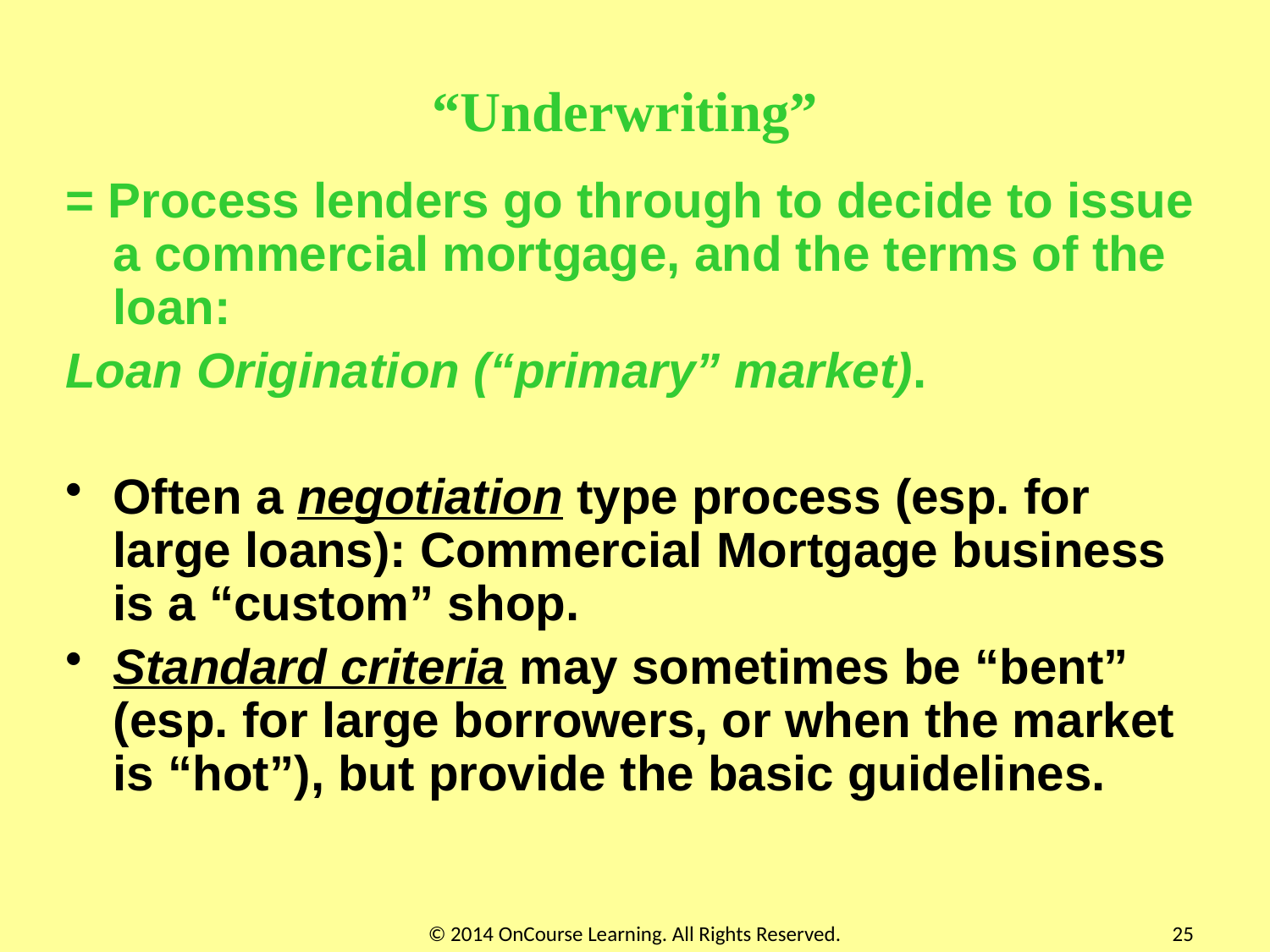

# “Underwriting”
= Process lenders go through to decide to issue a commercial mortgage, and the terms of the loan:
Loan Origination (“primary” market).

Often a negotiation type process (esp. for large loans): Commercial Mortgage business is a “custom” shop.
Standard criteria may sometimes be “bent” (esp. for large borrowers, or when the market is “hot”), but provide the basic guidelines.
© 2014 OnCourse Learning. All Rights Reserved.
25